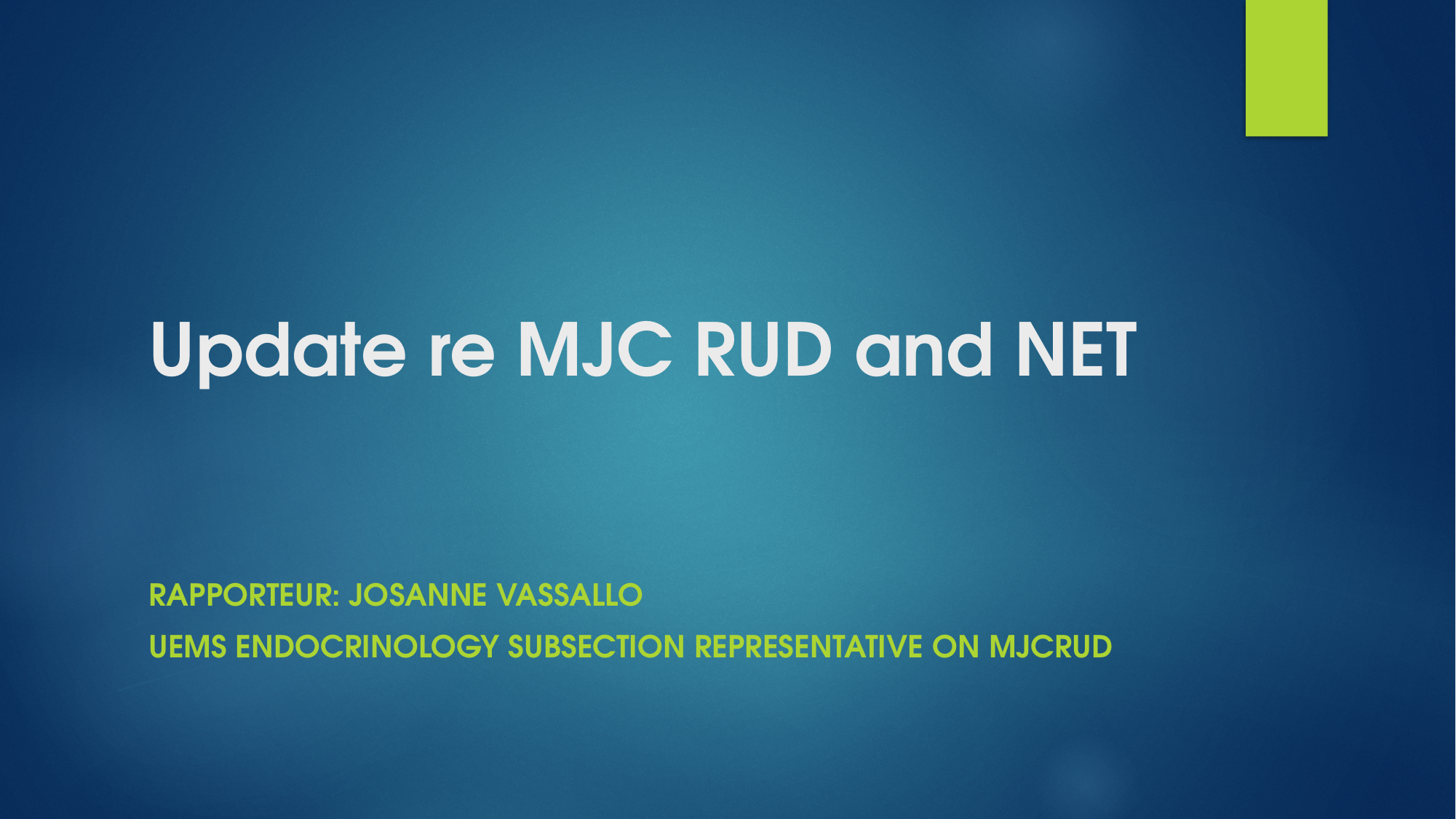

# Update re MJC RUD and NET
RAPPORTEUR: Josanne Vassallo
uems endocrinology SUBSECTION REPRESENTATIVE ON mjcrud